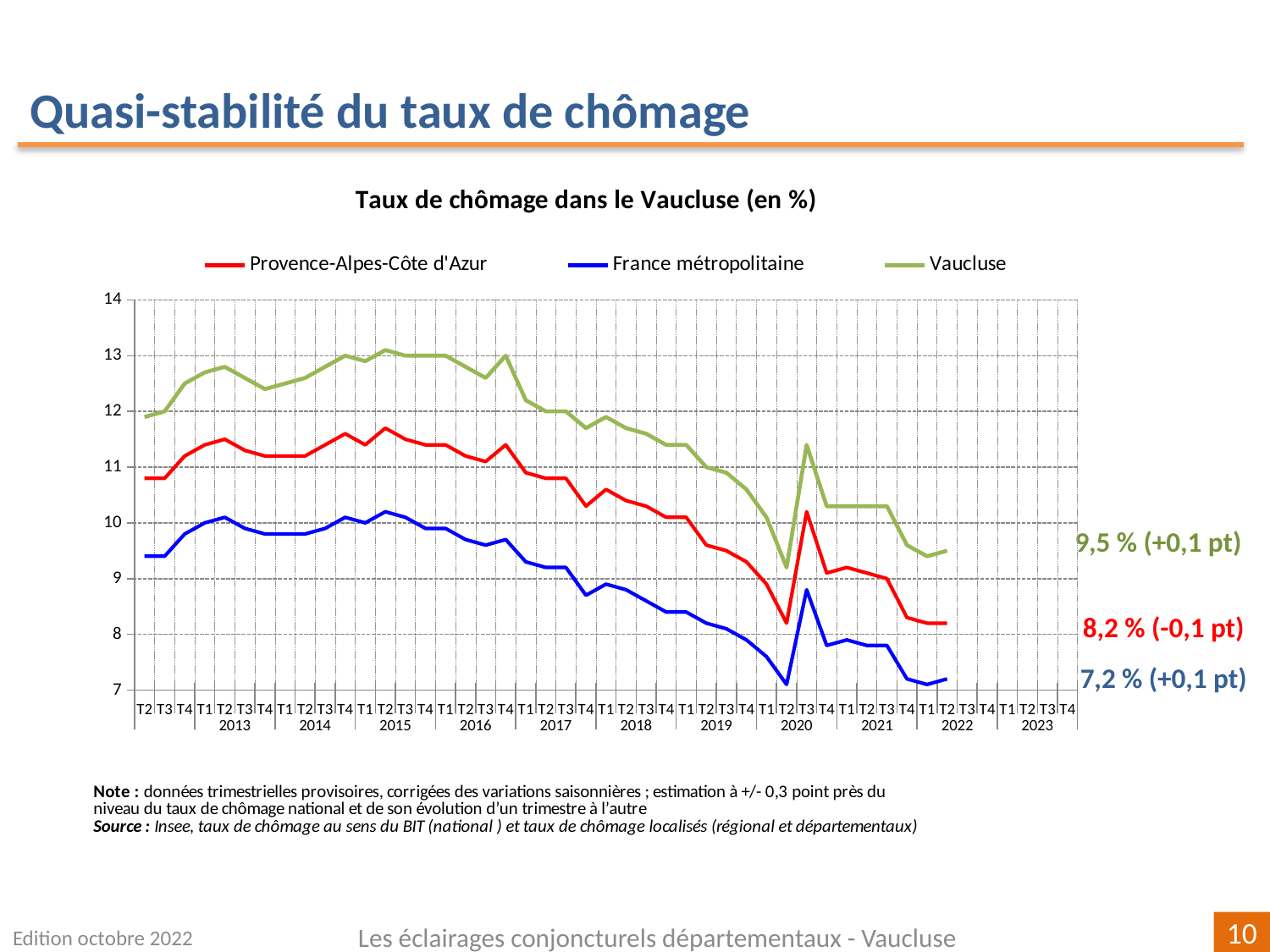

Quasi-stabilité du taux de chômage

[unsupported chart]

9,5 % (+0,1 pt)

8,2 % (-0,1 pt)
7,2 % (+0,1 pt)

Edition octobre 2022
Les éclairages conjoncturels départementaux - Vaucluse
10